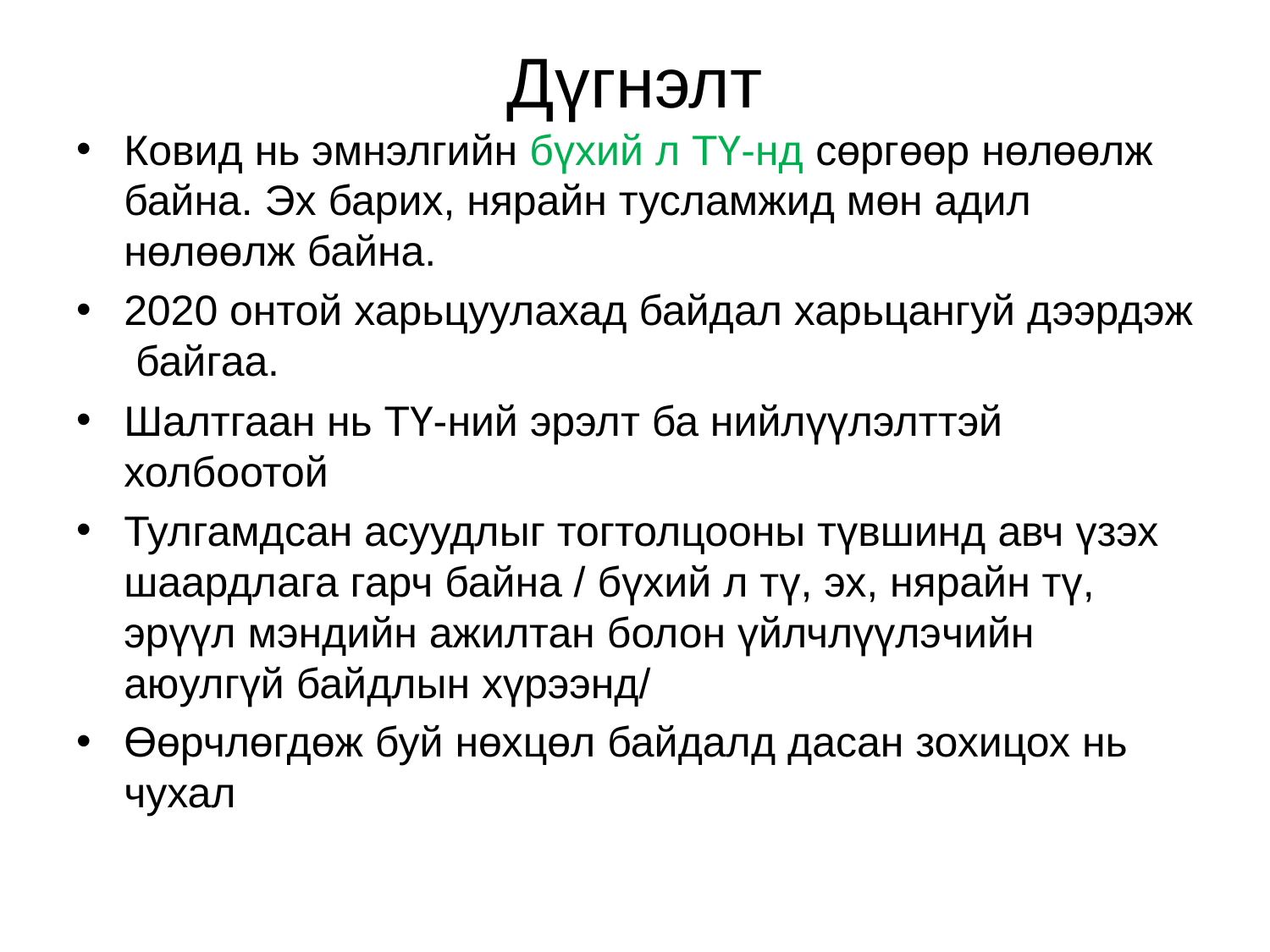

# Дүгнэлт
Ковид нь эмнэлгийн бүхий л ТҮ-нд сөргөөр нөлөөлж байна. Эх барих, нярайн тусламжид мөн адил нөлөөлж байна.
2020 онтой харьцуулахад байдал харьцангуй дээрдэж  байгаа.
Шалтгаан нь ТҮ-ний эрэлт ба нийлүүлэлттэй холбоотой
Тулгамдсан асуудлыг тогтолцооны түвшинд авч үзэх шаардлага гарч байна / бүхий л тү, эх, нярайн тү, эрүүл мэндийн ажилтан болон үйлчлүүлэчийн аюулгүй байдлын хүрээнд/
Өөрчлөгдөж буй нөхцөл байдалд дасан зохицох нь чухал